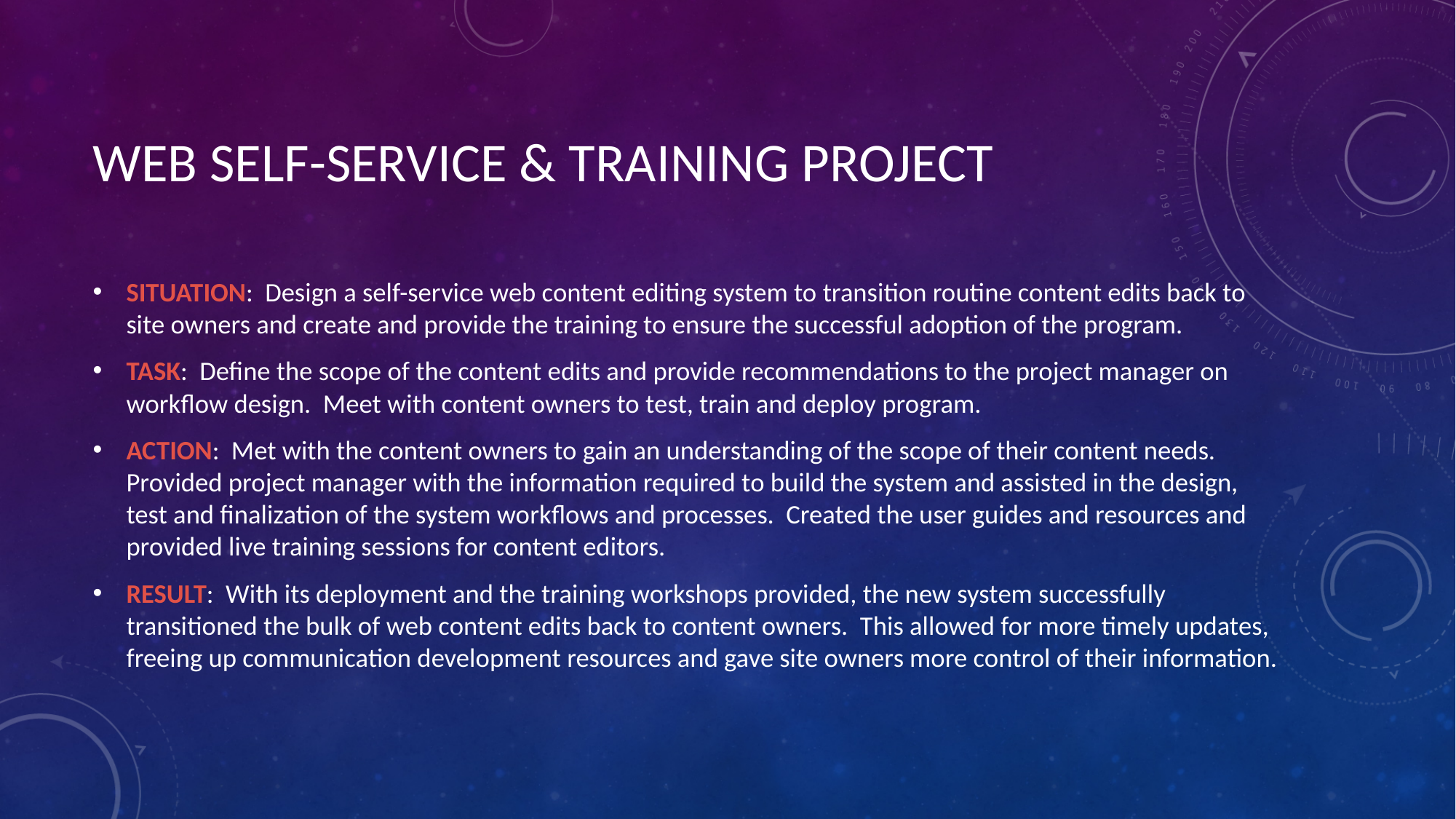

# Web Self-Service & Training project
SITUATION:  Design a self-service web content editing system to transition routine content edits back to site owners and create and provide the training to ensure the successful adoption of the program.
TASK:  Define the scope of the content edits and provide recommendations to the project manager on workflow design.  Meet with content owners to test, train and deploy program.
ACTION:  Met with the content owners to gain an understanding of the scope of their content needs.  Provided project manager with the information required to build the system and assisted in the design, test and finalization of the system workflows and processes.  Created the user guides and resources and provided live training sessions for content editors.
RESULT:  With its deployment and the training workshops provided, the new system successfully transitioned the bulk of web content edits back to content owners.  This allowed for more timely updates, freeing up communication development resources and gave site owners more control of their information.